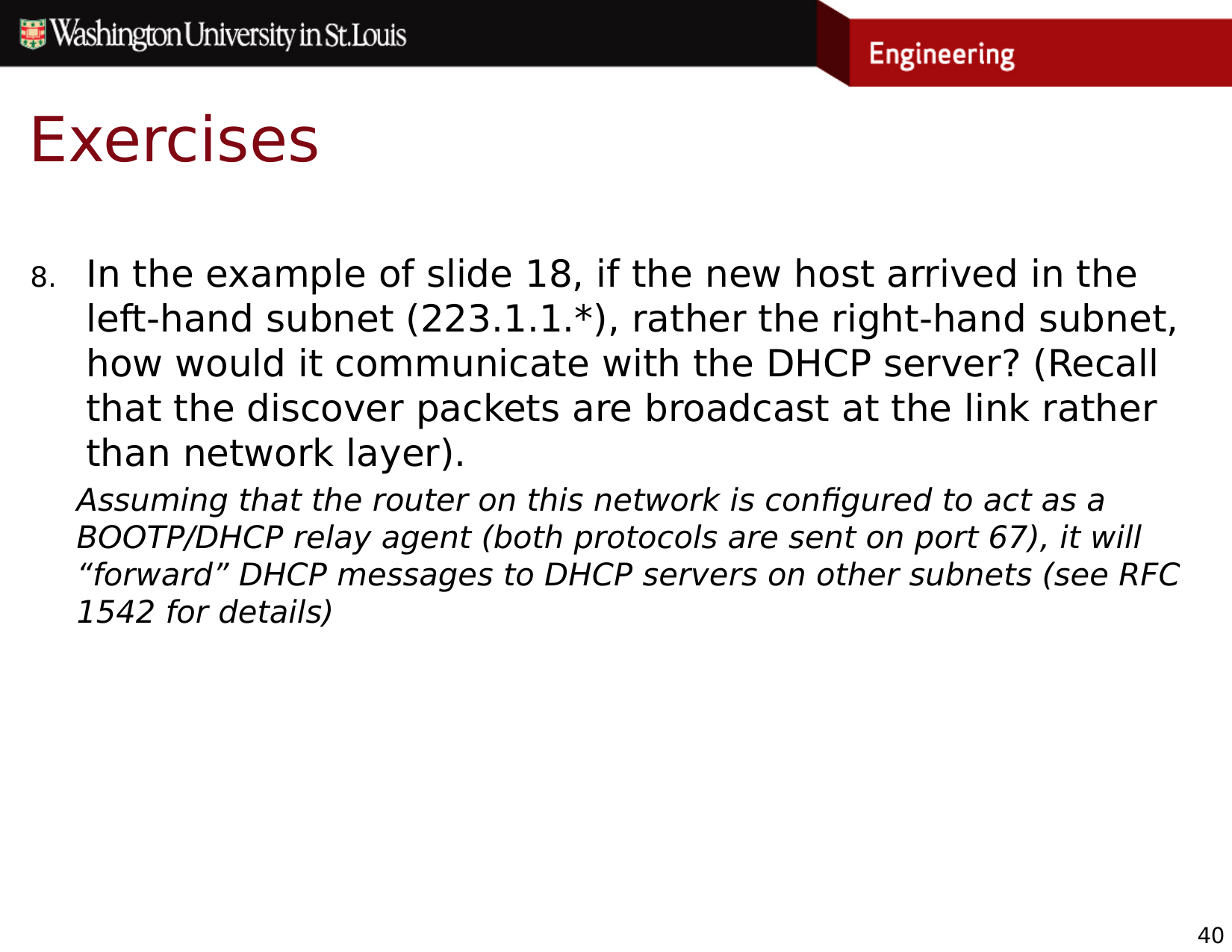

# Exercises
In the example of slide 18, if the new host arrived in the left-hand subnet (223.1.1.*), rather the right-hand subnet, how would it communicate with the DHCP server? (Recall that the discover packets are broadcast at the link rather than network layer).
Assuming that the router on this network is configured to act as a BOOTP/DHCP relay agent (both protocols are sent on port 67), it will “forward” DHCP messages to DHCP servers on other subnets (see RFC 1542 for details)
40